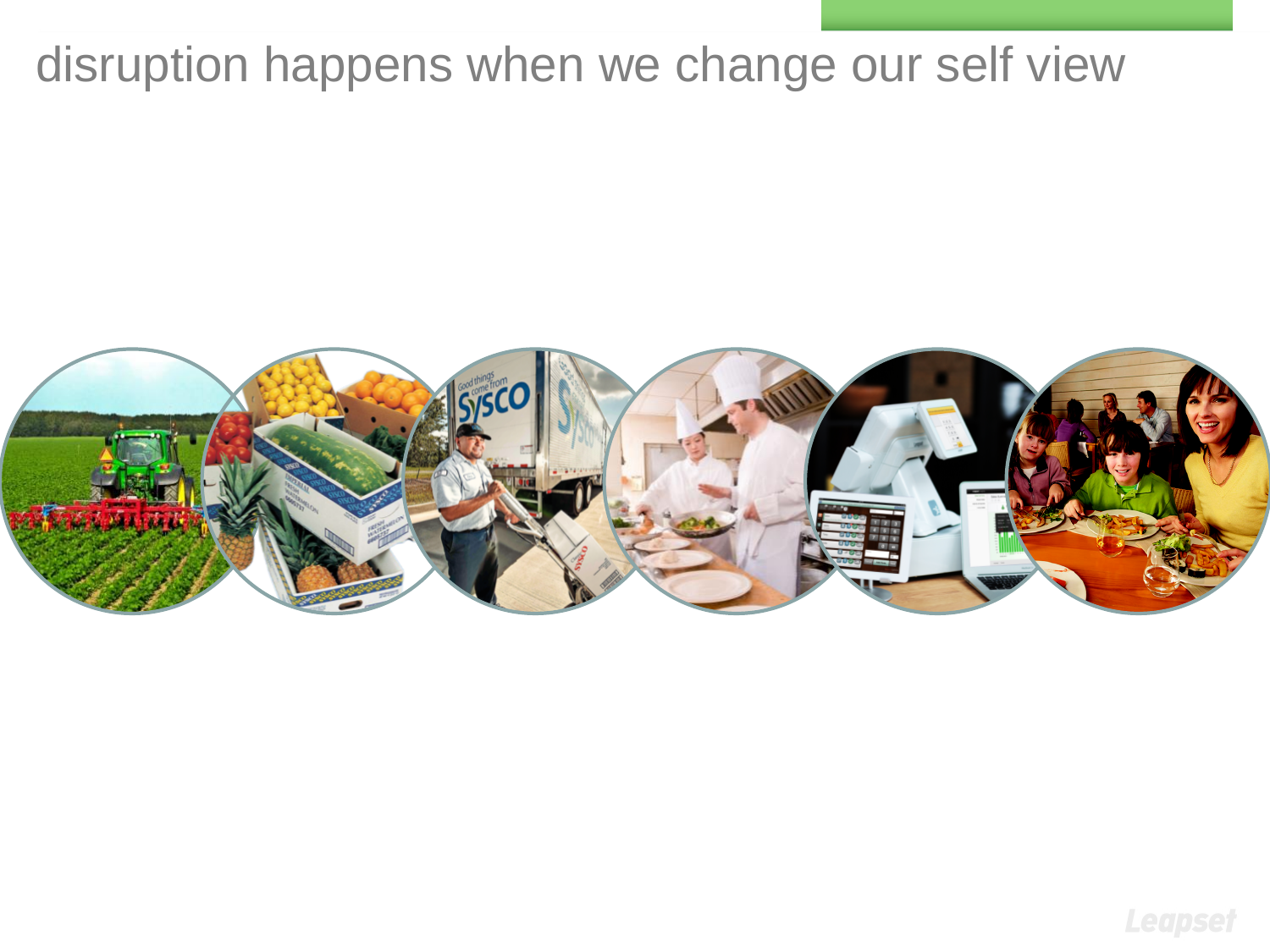

# disruption happens when we change our self view